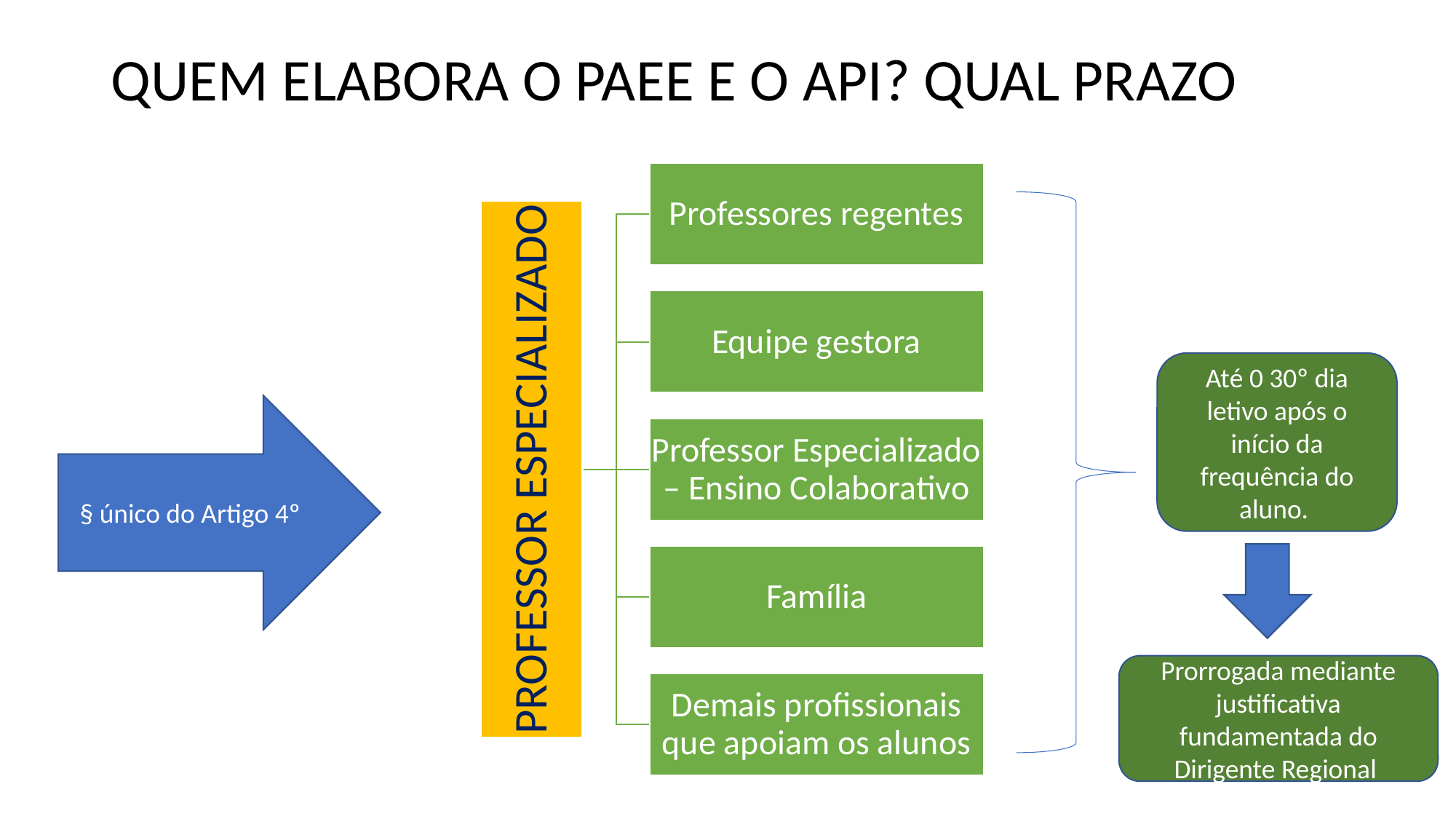

# QUEM ELABORA O PAEE E O API? QUAL PRAZO

PROFESSOR ESPECIALIZADO
Professores regentes
Equipe gestora
Professor Especializado – Ensino Colaborativo
Família
Demais profissionais que apoiam os alunos

Até 0 30º dia letivo após o início da frequência do aluno.
§ único do Artigo 4º

Prorrogada mediante justificativa fundamentada do Dirigente Regional